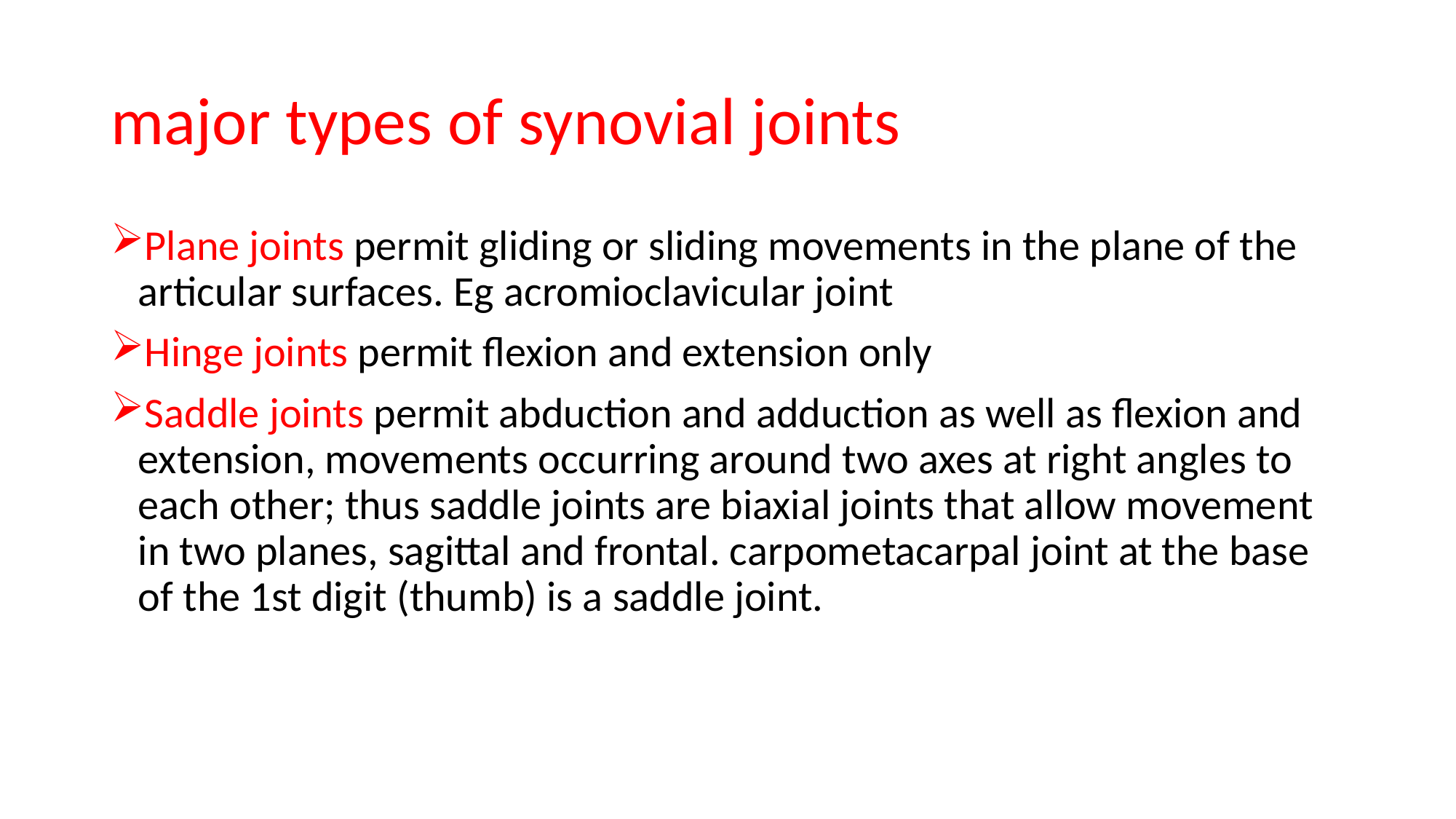

# major types of synovial joints
Plane joints permit gliding or sliding movements in the plane of the articular surfaces. Eg acromioclavicular joint
Hinge joints permit flexion and extension only
Saddle joints permit abduction and adduction as well as flexion and extension, movements occurring around two axes at right angles to each other; thus saddle joints are biaxial joints that allow movement in two planes, sagittal and frontal. carpometacarpal joint at the base of the 1st digit (thumb) is a saddle joint.